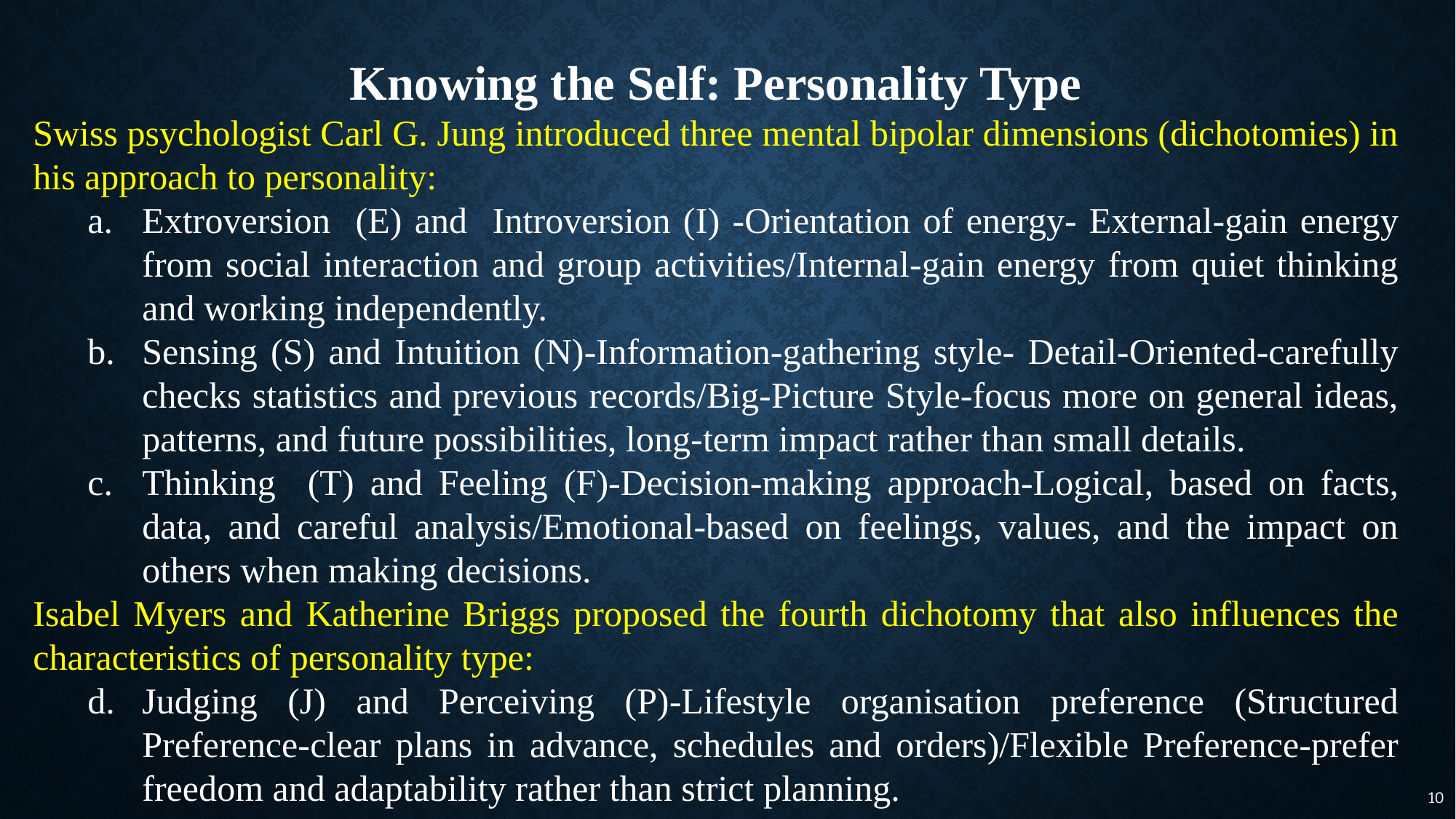

Knowing the Self: Personality Type
Swiss psychologist Carl G. Jung introduced three mental bipolar dimensions (dichotomies) in his approach to personality:
a.	Extroversion  (E) and  Introversion (I) -Orientation of energy- External-gain energy from social interaction and group activities/Internal-gain energy from quiet thinking and working independently.
b.	Sensing (S) and Intuition (N)-Information-gathering style- Detail-Oriented-carefully checks statistics and previous records/Big-Picture Style-focus more on general ideas, patterns, and future possibilities, long-term impact rather than small details.
Thinking  (T) and Feeling (F)-Decision-making approach-Logical, based on facts, data, and careful analysis/Emotional-based on feelings, values, and the impact on others when making decisions.
Isabel Myers and Katherine Briggs proposed the fourth dichotomy that also influences the characteristics of personality type:
Judging (J) and Perceiving (P)-Lifestyle organisation preference (Structured Preference-clear plans in advance, schedules and orders)/Flexible Preference-prefer freedom and adaptability rather than strict planning.
10